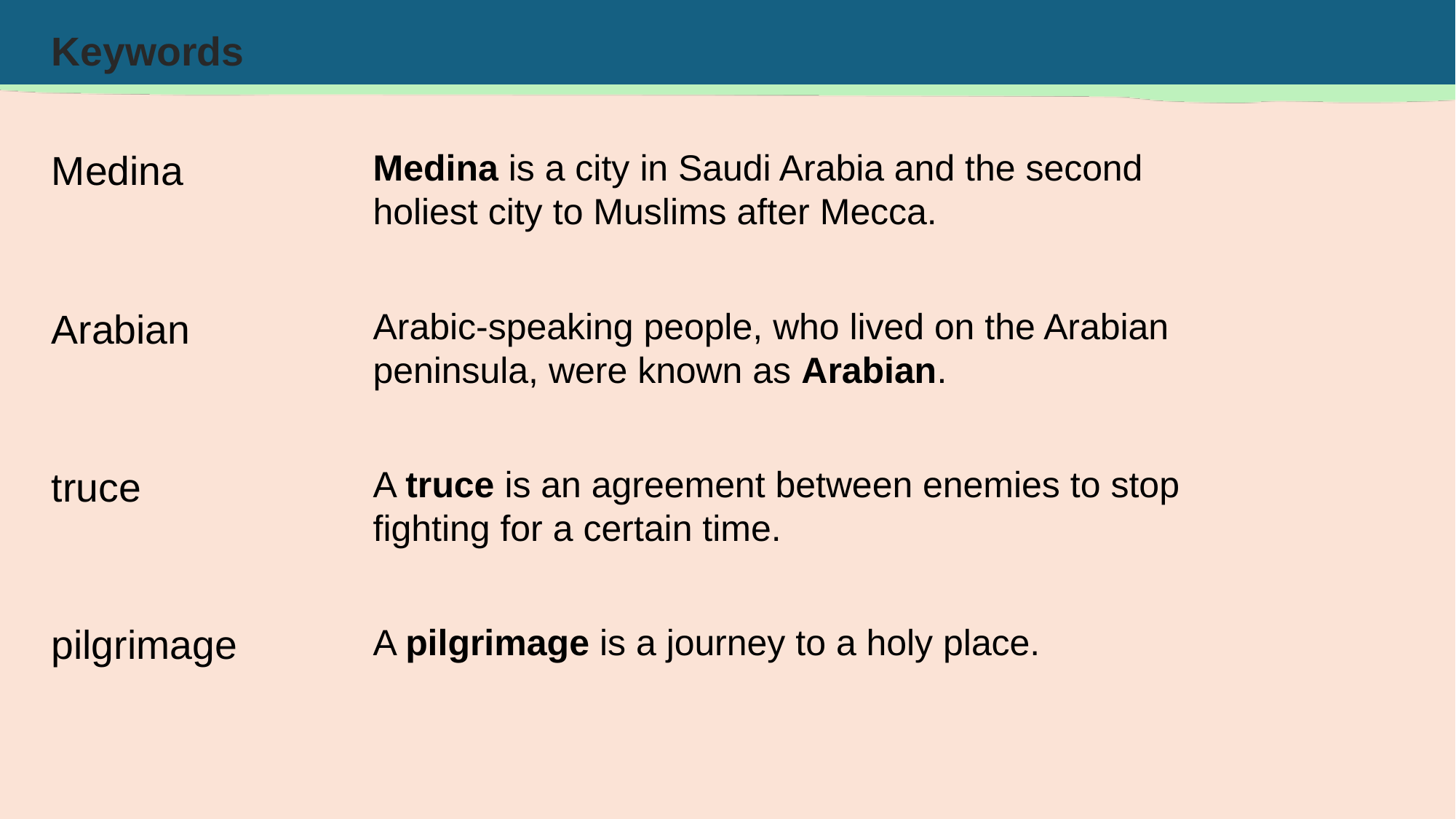

Medina
Medina is a city in Saudi Arabia and the second holiest city to Muslims after Mecca.
Arabian
Arabic-speaking people, who lived on the Arabian peninsula, were known as Arabian.
truce
A truce is an agreement between enemies to stop fighting for a certain time.
pilgrimage
A pilgrimage is a journey to a holy place.